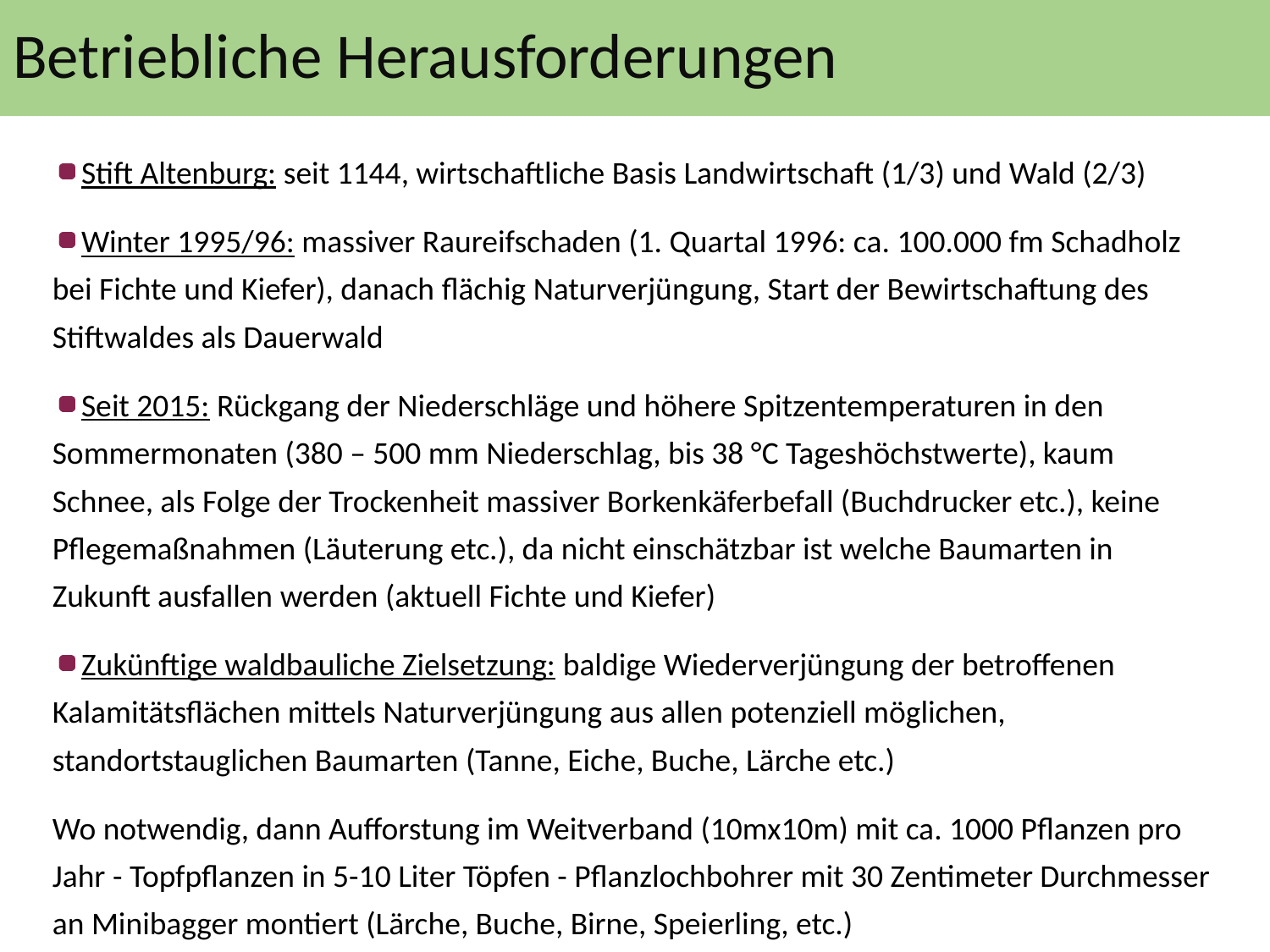

Betriebliche Herausforderungen
Stift Altenburg: seit 1144, wirtschaftliche Basis Landwirtschaft (1/3) und Wald (2/3)
Winter 1995/96: massiver Raureifschaden (1. Quartal 1996: ca. 100.000 fm Schadholz bei Fichte und Kiefer), danach flächig Naturverjüngung, Start der Bewirtschaftung des Stiftwaldes als Dauerwald
Seit 2015: Rückgang der Niederschläge und höhere Spitzentemperaturen in den Sommermonaten (380 – 500 mm Niederschlag, bis 38 °C Tageshöchstwerte), kaum Schnee, als Folge der Trockenheit massiver Borkenkäferbefall (Buchdrucker etc.), keine Pflegemaßnahmen (Läuterung etc.), da nicht einschätzbar ist welche Baumarten in Zukunft ausfallen werden (aktuell Fichte und Kiefer)
Zukünftige waldbauliche Zielsetzung: baldige Wiederverjüngung der betroffenen Kalamitätsflächen mittels Naturverjüngung aus allen potenziell möglichen, standortstauglichen Baumarten (Tanne, Eiche, Buche, Lärche etc.)
Wo notwendig, dann Aufforstung im Weitverband (10mx10m) mit ca. 1000 Pflanzen pro Jahr - Topfpflanzen in 5-10 Liter Töpfen - Pflanzlochbohrer mit 30 Zentimeter Durchmesser an Minibagger montiert (Lärche, Buche, Birne, Speierling, etc.)